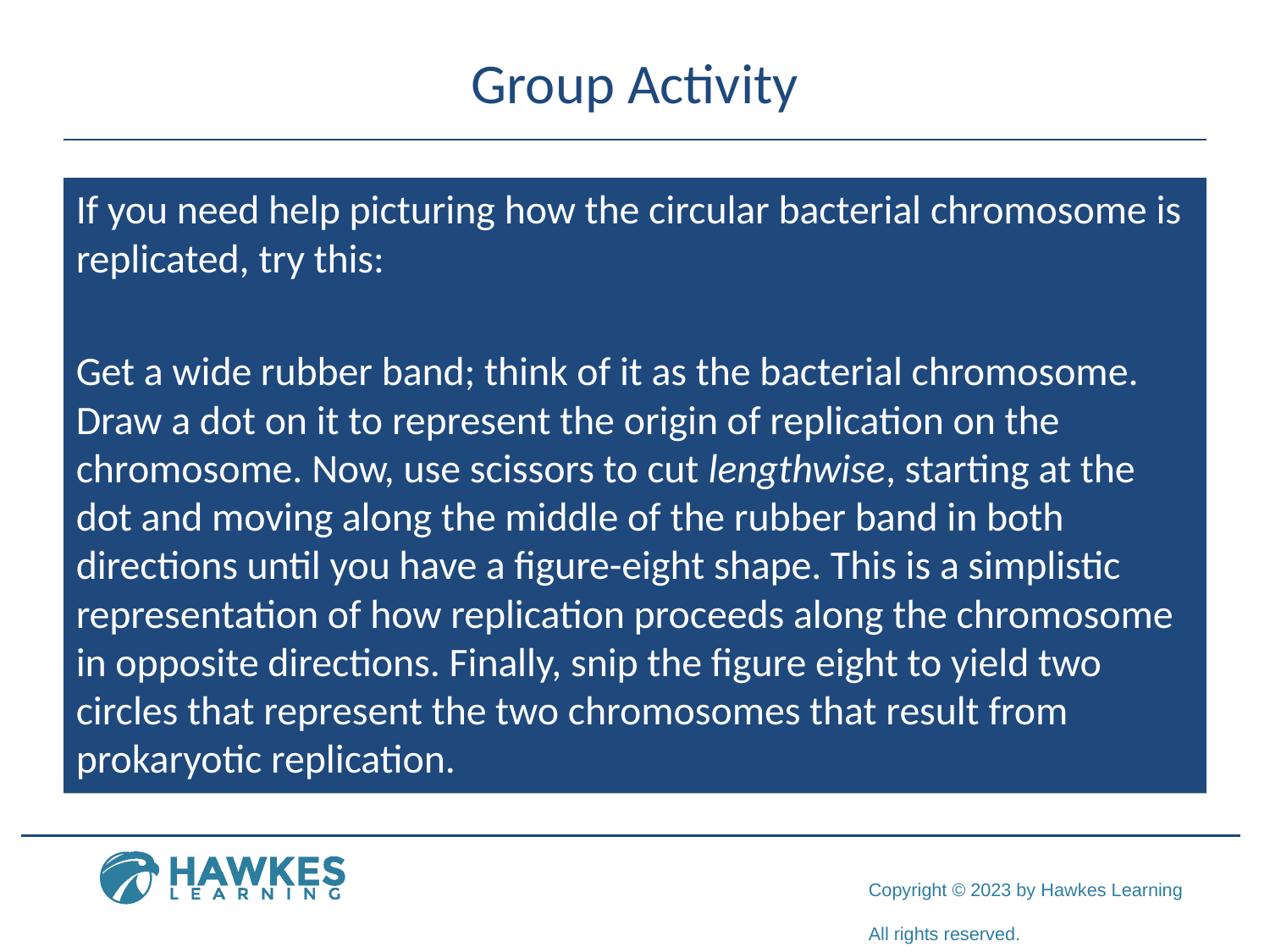

# Group Activity
If you need help picturing how the circular bacterial chromosome is replicated, try this:

Get a wide rubber band; think of it as the bacterial chromosome. Draw a dot on it to represent the origin of replication on the chromosome. Now, use scissors to cut lengthwise, starting at the dot and moving along the middle of the rubber band in both directions until you have a figure-eight shape. This is a simplistic representation of how replication proceeds along the chromosome in opposite directions. Finally, snip the figure eight to yield two circles that represent the two chromosomes that result from prokaryotic replication.